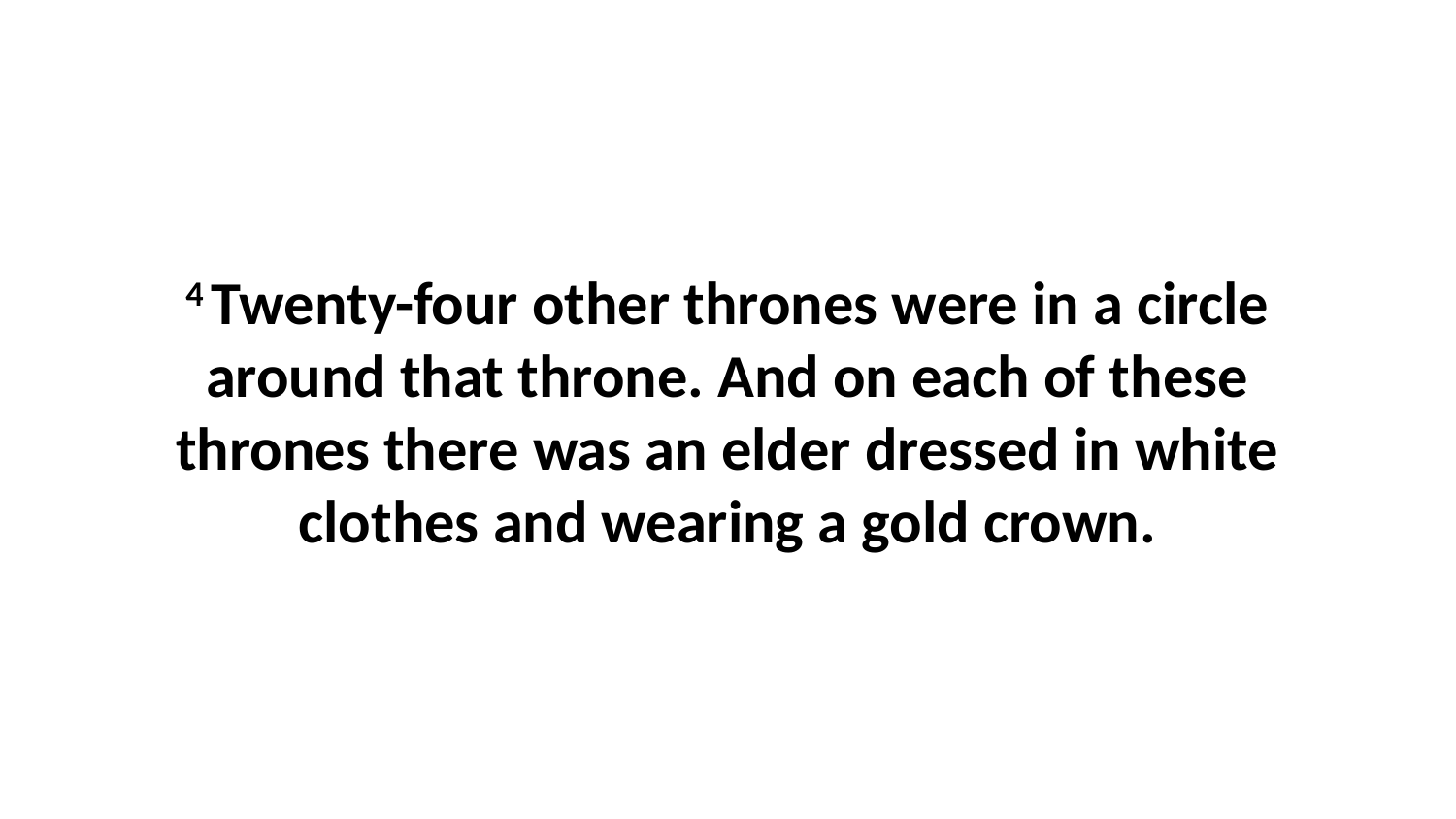

4 Twenty-four other thrones were in a circle around that throne. And on each of these thrones there was an elder dressed in white clothes and wearing a gold crown.